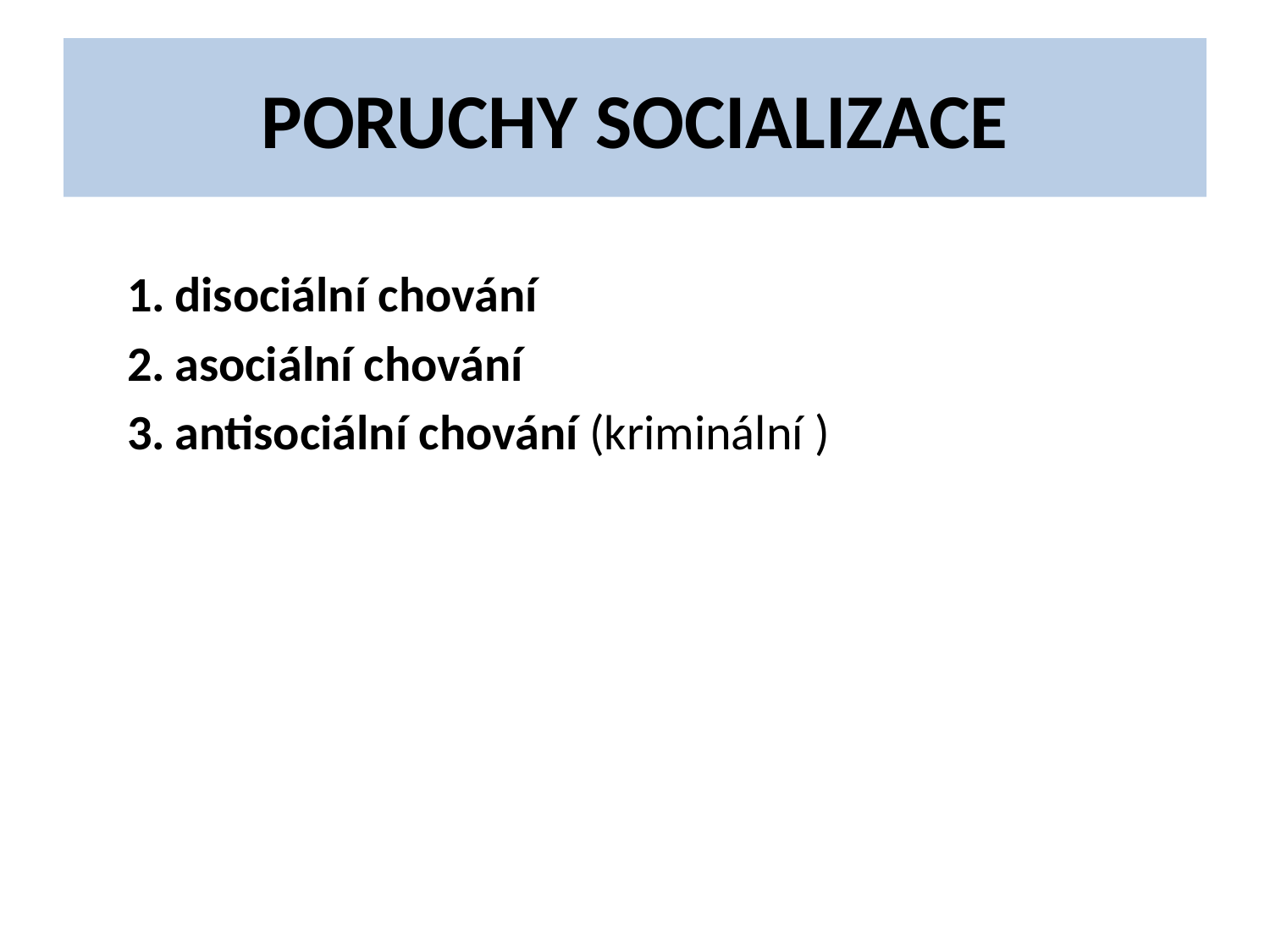

# PORUCHY SOCIALIZACE
disociální chování
asociální chování
antisociální chování (kriminální )